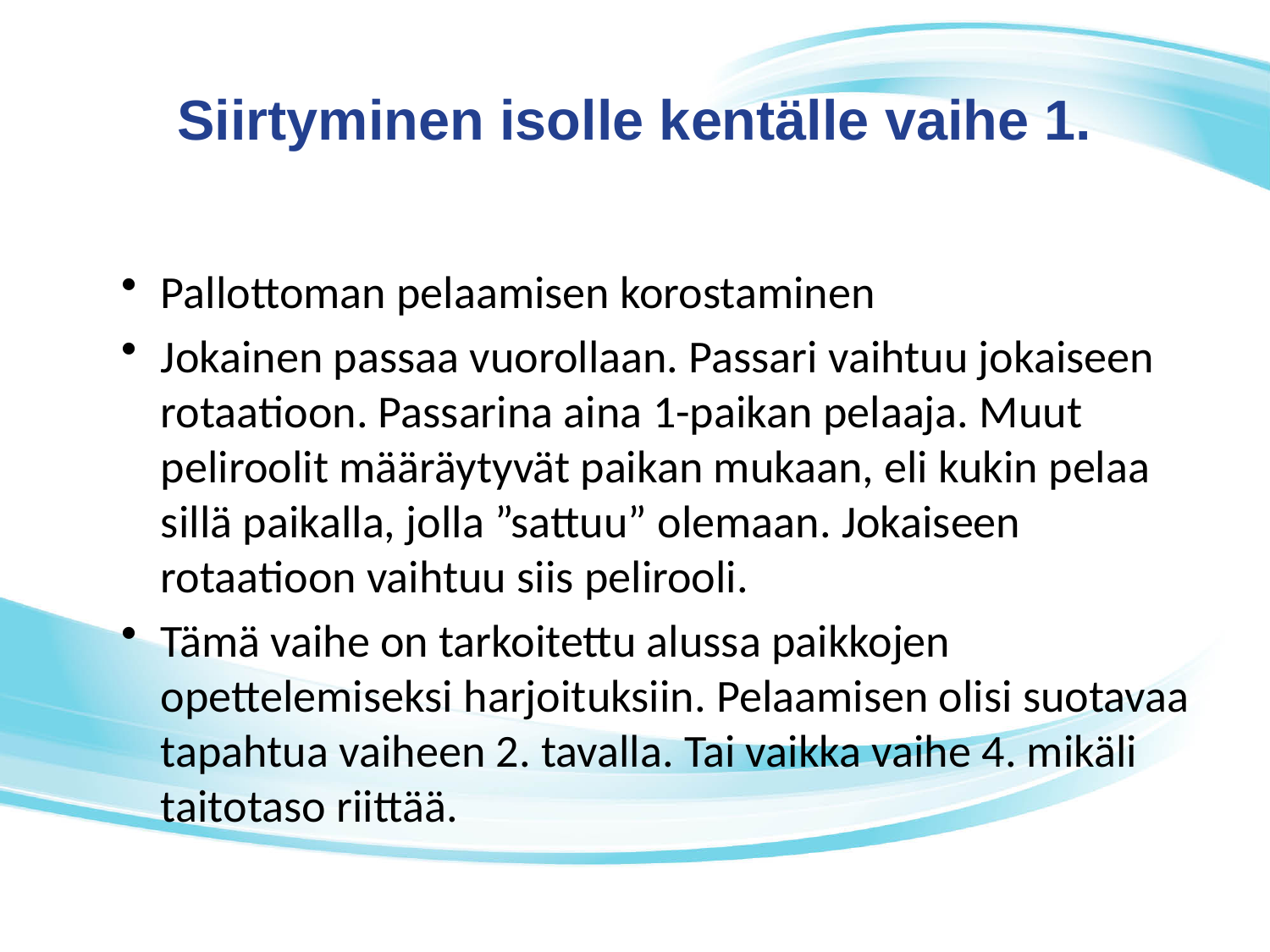

# Siirtyminen isolle kentälle vaihe 1.
Pallottoman pelaamisen korostaminen
Jokainen passaa vuorollaan. Passari vaihtuu jokaiseen rotaatioon. Passarina aina 1-paikan pelaaja. Muut peliroolit määräytyvät paikan mukaan, eli kukin pelaa sillä paikalla, jolla ”sattuu” olemaan. Jokaiseen rotaatioon vaihtuu siis pelirooli.
Tämä vaihe on tarkoitettu alussa paikkojen opettelemiseksi harjoituksiin. Pelaamisen olisi suotavaa tapahtua vaiheen 2. tavalla. Tai vaikka vaihe 4. mikäli taitotaso riittää.